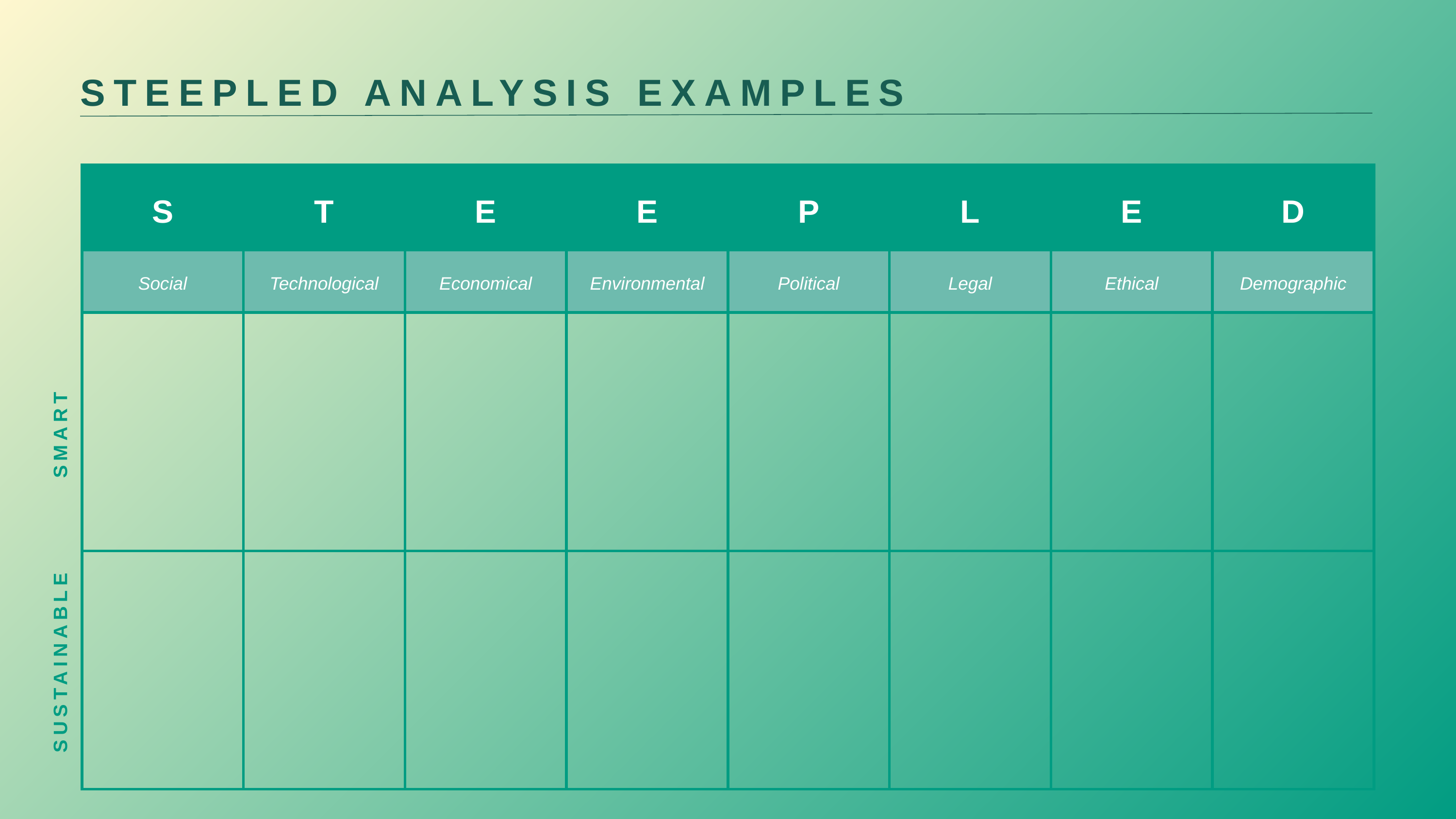

STEEPLED ANALYSIS EXAMPLES

| S | T | E | E | P | L | E | D |
| --- | --- | --- | --- | --- | --- | --- | --- |
| Social | Technological | Economical | Environmental | Political | Legal | Ethical | Demographic |
|  |  |  |  |  |  |  |  |
|  |  |  |  |  |  |  |  |
SMART
SUSTAINABLE